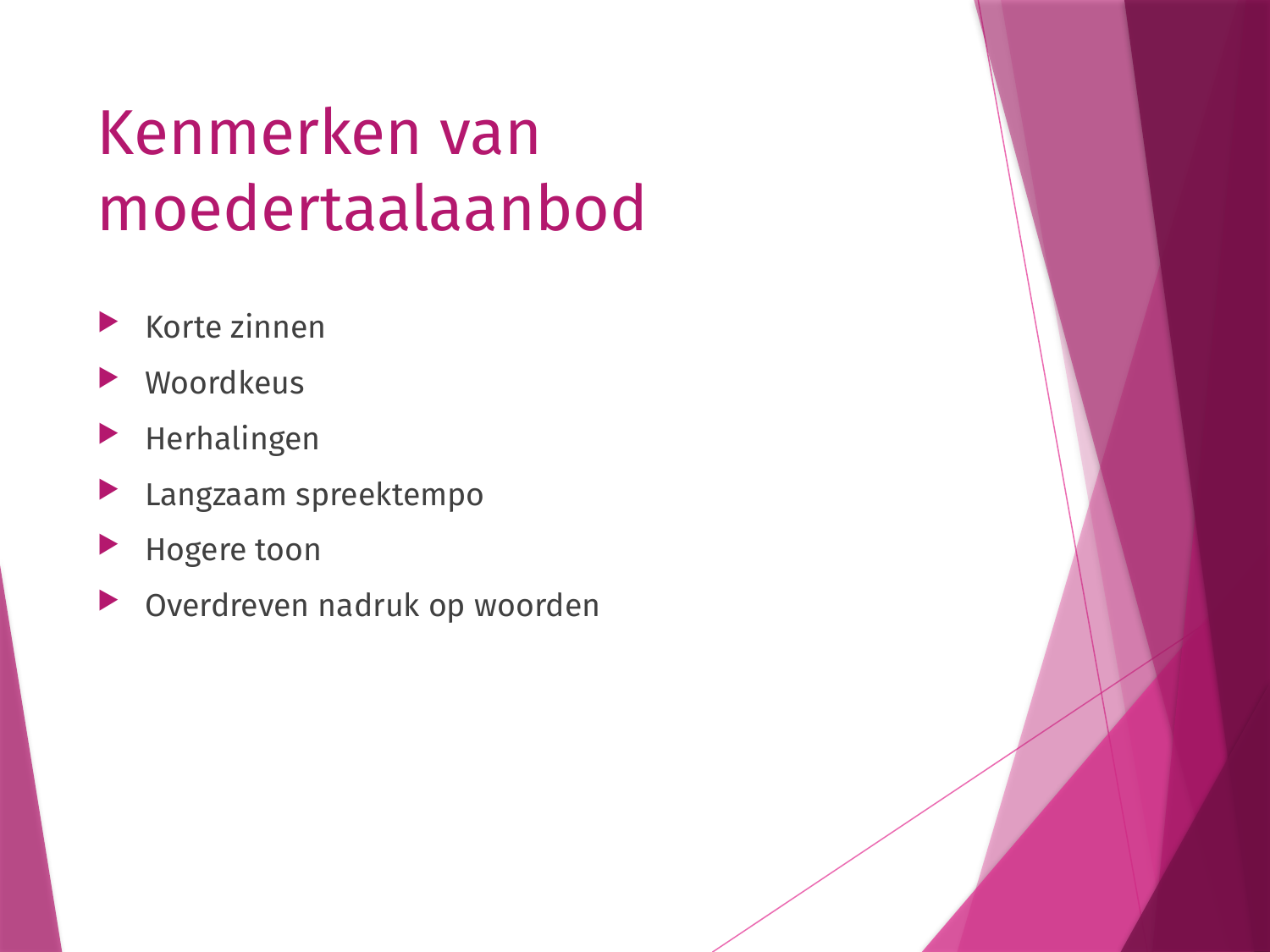

# Kenmerken van moedertaalaanbod
Korte zinnen
Woordkeus
Herhalingen
Langzaam spreektempo
Hogere toon
Overdreven nadruk op woorden